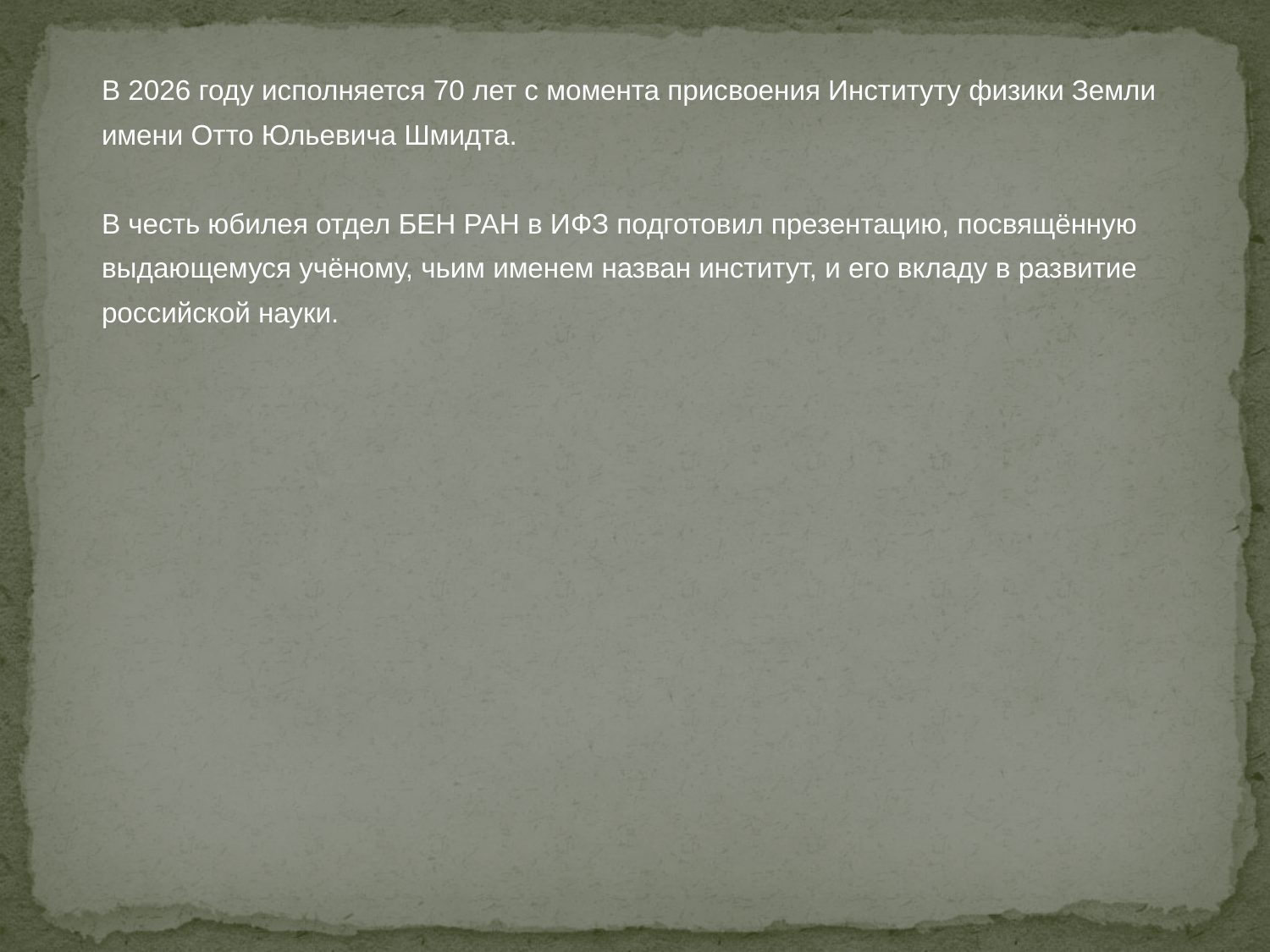

В 2026 году исполняется 70 лет с момента присвоения Институту физики Земли
имени Отто Юльевича Шмидта.

В честь юбилея отдел БЕН РАН в ИФЗ подготовил презентацию, посвящённую
выдающемуся учёному, чьим именем назван институт, и его вкладу в развитие
российской науки.